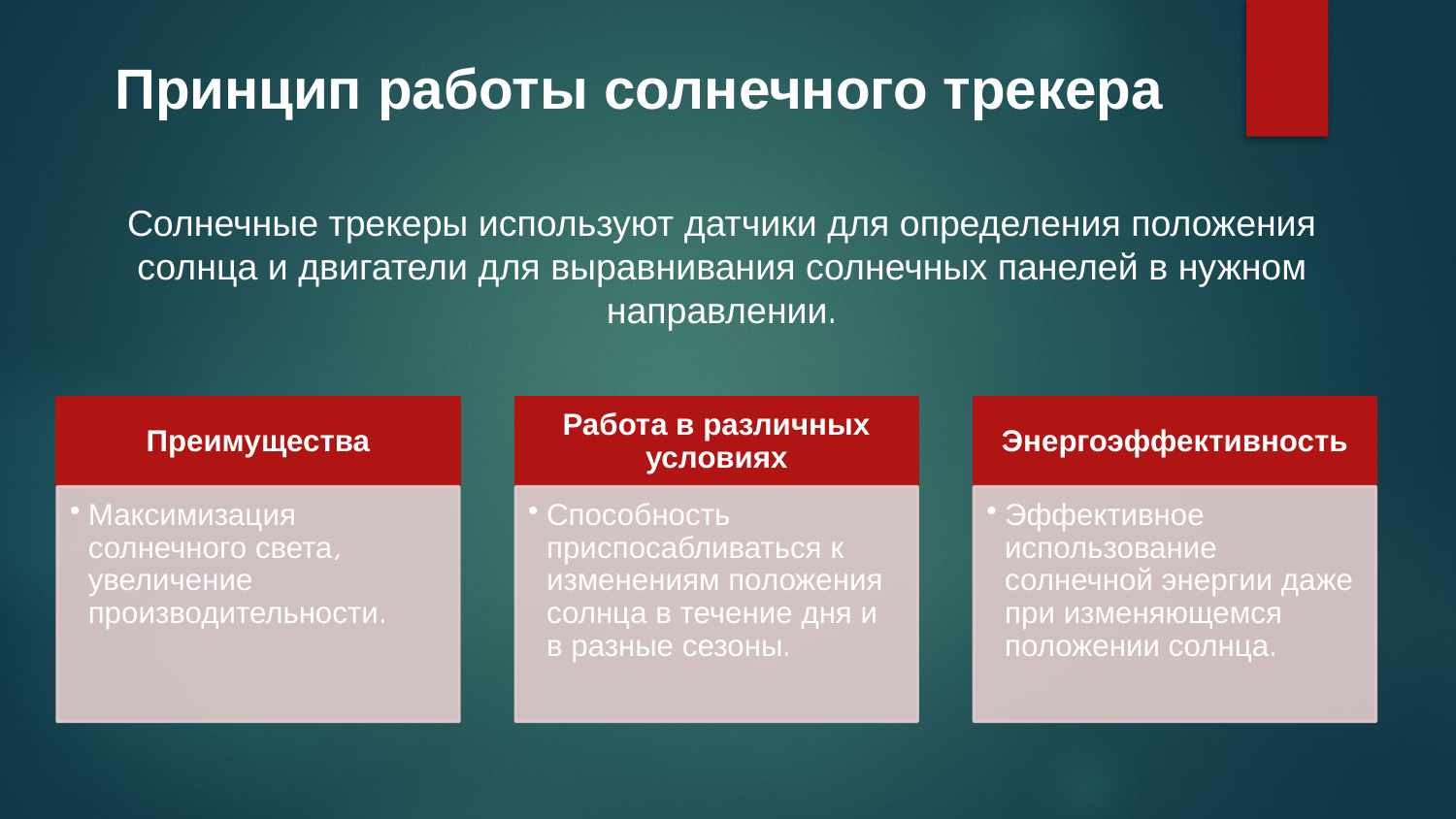

Принцип работы солнечного трекера
Солнечные трекеры используют датчики для определения положения солнца и двигатели для выравнивания солнечных панелей в нужном направлении.
Преимущества
Максимизация солнечного света, увеличение производительности.
Работа в различных условиях
Способность приспосабливаться к изменениям положения солнца в течение дня и в разные сезоны.
Энергоэффективность
Эффективное использование солнечной энергии даже при изменяющемся положении солнца.